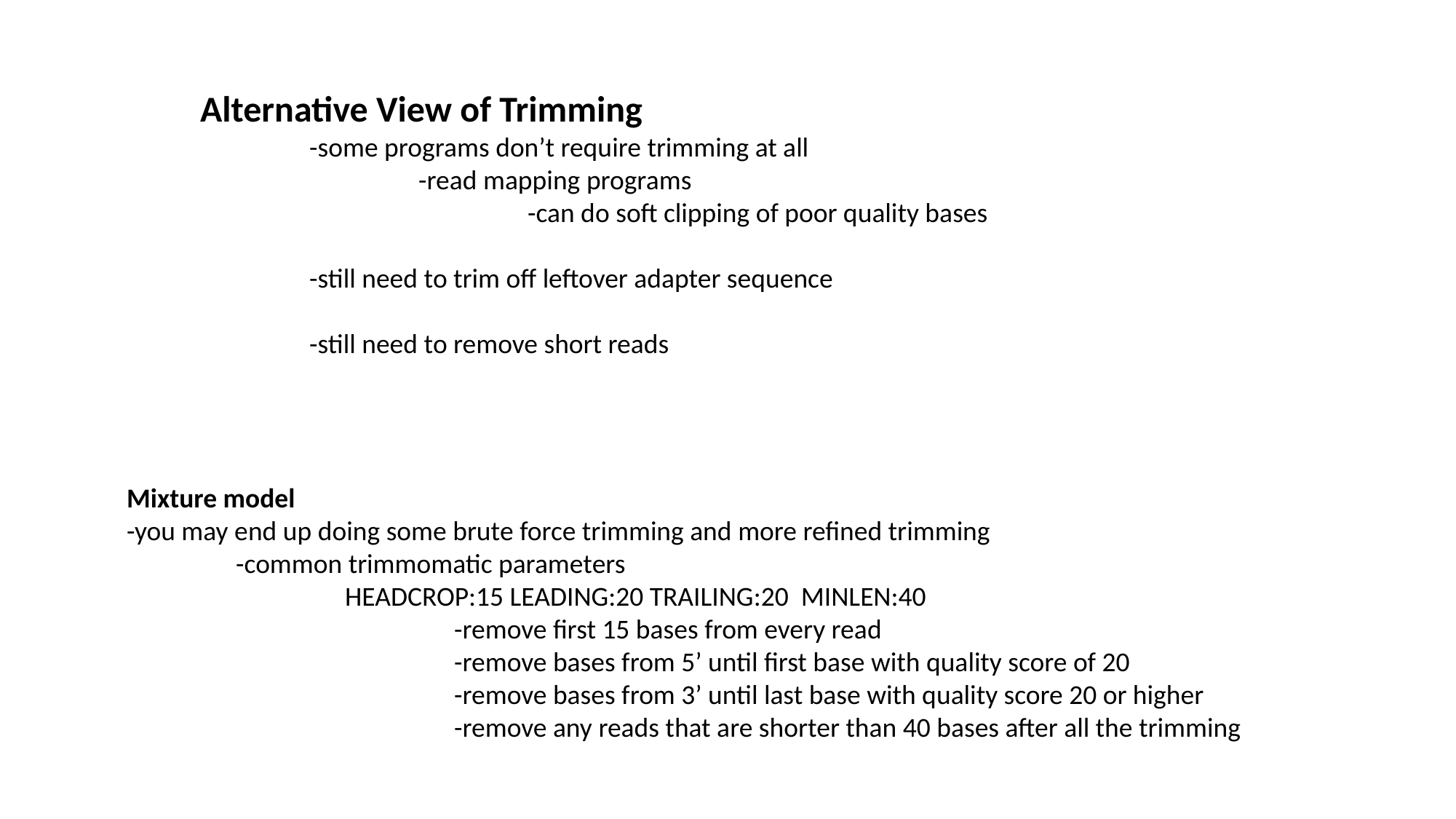

Alternative View of Trimming
	-some programs don’t require trimming at all
		-read mapping programs
			-can do soft clipping of poor quality bases

	-still need to trim off leftover adapter sequence

	-still need to remove short reads

Mixture model
-you may end up doing some brute force trimming and more refined trimming
	-common trimmomatic parameters
		HEADCROP:15 LEADING:20 TRAILING:20  MINLEN:40
			-remove first 15 bases from every read
			-remove bases from 5’ until first base with quality score of 20
			-remove bases from 3’ until last base with quality score 20 or higher
			-remove any reads that are shorter than 40 bases after all the trimming